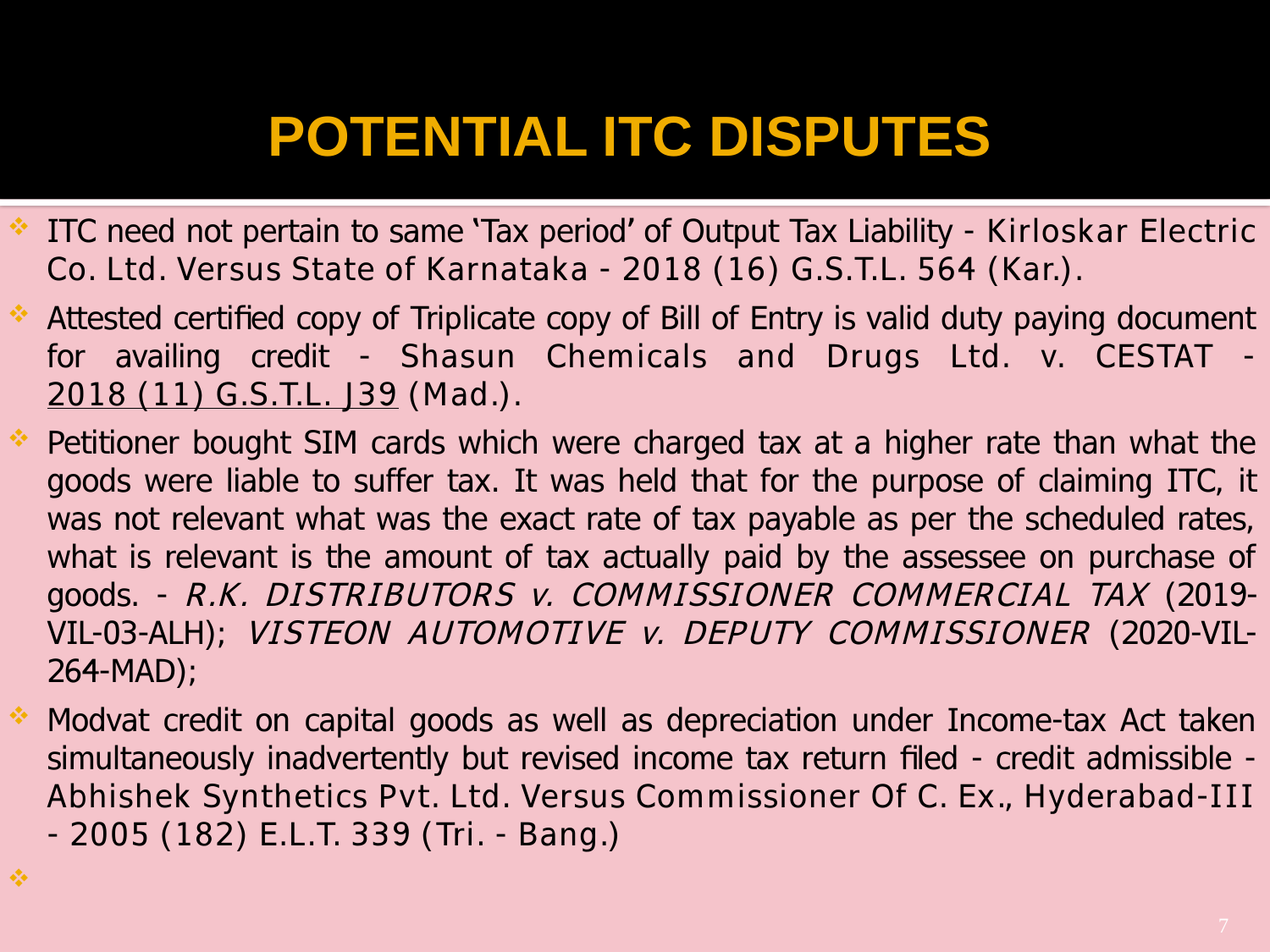

# POTENTIAL ITC DISPUTES
ITC need not pertain to same ‘Tax period’ of Output Tax Liability - Kirloskar Electric Co. Ltd. Versus State of Karnataka - 2018 (16) G.S.T.L. 564 (Kar.).
Attested certified copy of Triplicate copy of Bill of Entry is valid duty paying document for availing credit - Shasun Chemicals and Drugs Ltd. v. CESTAT - 2018 (11) G.S.T.L. J39 (Mad.).
Petitioner bought SIM cards which were charged tax at a higher rate than what the goods were liable to suffer tax. It was held that for the purpose of claiming ITC, it was not relevant what was the exact rate of tax payable as per the scheduled rates, what is relevant is the amount of tax actually paid by the assessee on purchase of goods. - R.K. DISTRIBUTORS v. COMMISSIONER COMMERCIAL TAX (2019-VIL-03-ALH); VISTEON AUTOMOTIVE v. DEPUTY COMMISSIONER (2020-VIL-264-MAD);
Modvat credit on capital goods as well as depreciation under Income-tax Act taken simultaneously inadvertently but revised income tax return filed - credit admissible -Abhishek Synthetics Pvt. Ltd. Versus Commissioner Of C. Ex., Hyderabad-III - 2005 (182) E.L.T. 339 (Tri. - Bang.)

7